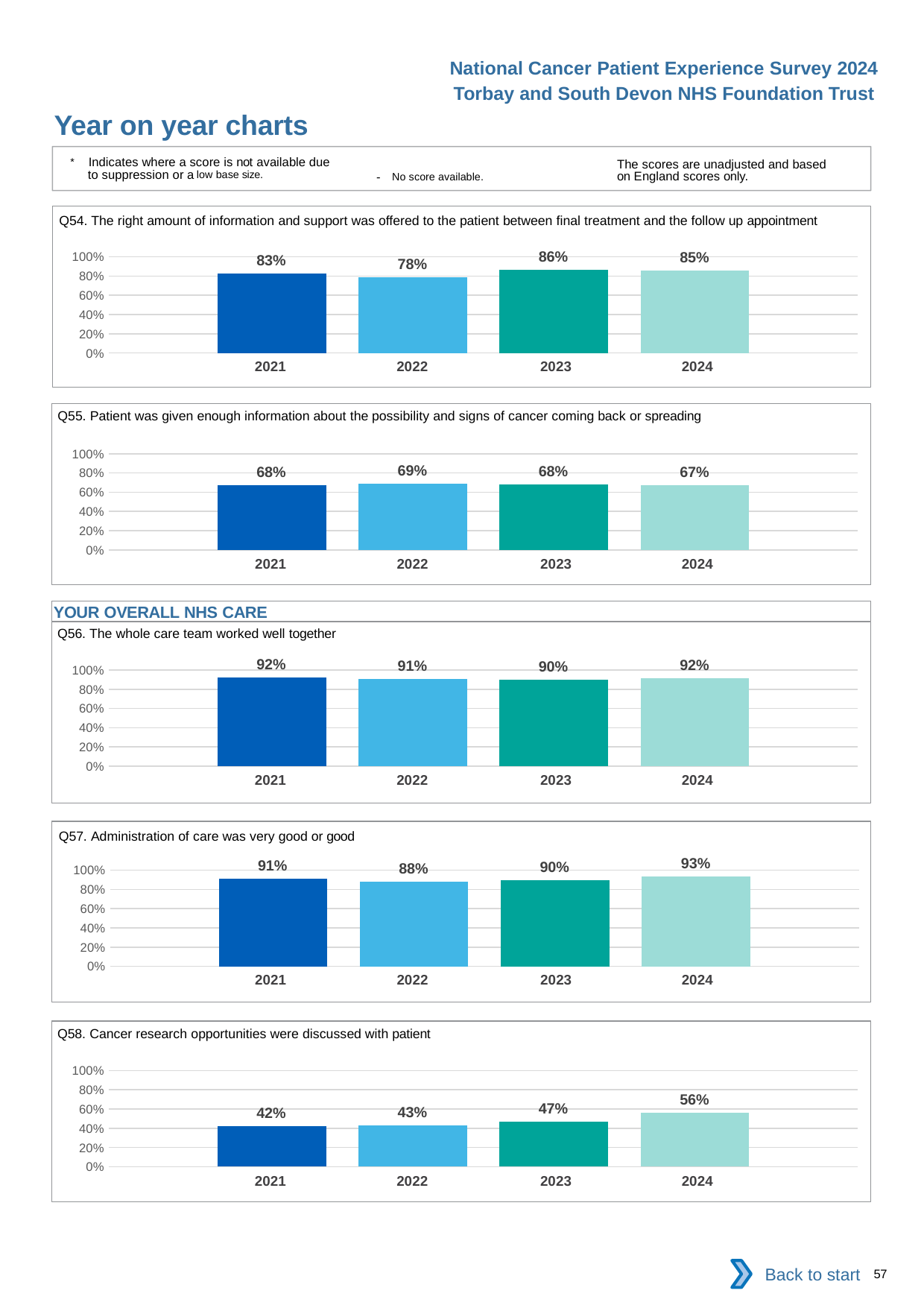

National Cancer Patient Experience Survey 2024
Torbay and South Devon NHS Foundation Trust
Year on year charts

*  Indicates where a score is not available due to suppression or a low base size.
The scores are unadjusted and based on England scores only.
- No score available.
Q54. The right amount of information and support was offered to the patient between final treatment and the follow up appointment

### Chart

| Category | 2021 | 2022 | 2023 | 2024 |
|---|---|---|---|---|
| Category 1 | 0.8294574 | 0.7840909 | 0.8613445 | 0.8544304 |
| 2021 | 2022 | 2023 | 2024 |
| --- | --- | --- | --- |
Q55. Patient was given enough information about the possibility and signs of cancer coming back or spreading

### Chart

| Category | 2021 | 2022 | 2023 | 2024 |
|---|---|---|---|---|
| Category 1 | 0.6754177 | 0.6882022 | 0.6806723 | 0.6723404 |
| 2021 | 2022 | 2023 | 2024 |
| --- | --- | --- | --- |
YOUR OVERALL NHS CARE
Q56. The whole care team worked well together

### Chart

| Category | 2021 | 2022 | 2023 | 2024 |
|---|---|---|---|---|
| Category 1 | 0.9230769 | 0.9093137 | 0.9015817 | 0.9157895 |
| 2021 | 2022 | 2023 | 2024 |
| --- | --- | --- | --- |
Q57. Administration of care was very good or good

### Chart

| Category | 2021 | 2022 | 2023 | 2024 |
|---|---|---|---|---|
| Category 1 | 0.9078695 | 0.8811189 | 0.8957983 | 0.9319728 |
| 2021 | 2022 | 2023 | 2024 |
| --- | --- | --- | --- |
Q58. Cancer research opportunities were discussed with patient

### Chart

| Category | 2021 | 2022 | 2023 | 2024 |
|---|---|---|---|---|
| Category 1 | 0.4221453 | 0.4302326 | 0.4664804 | 0.5614973 |
| 2021 | 2022 | 2023 | 2024 |
| --- | --- | --- | --- |
Back to start

57